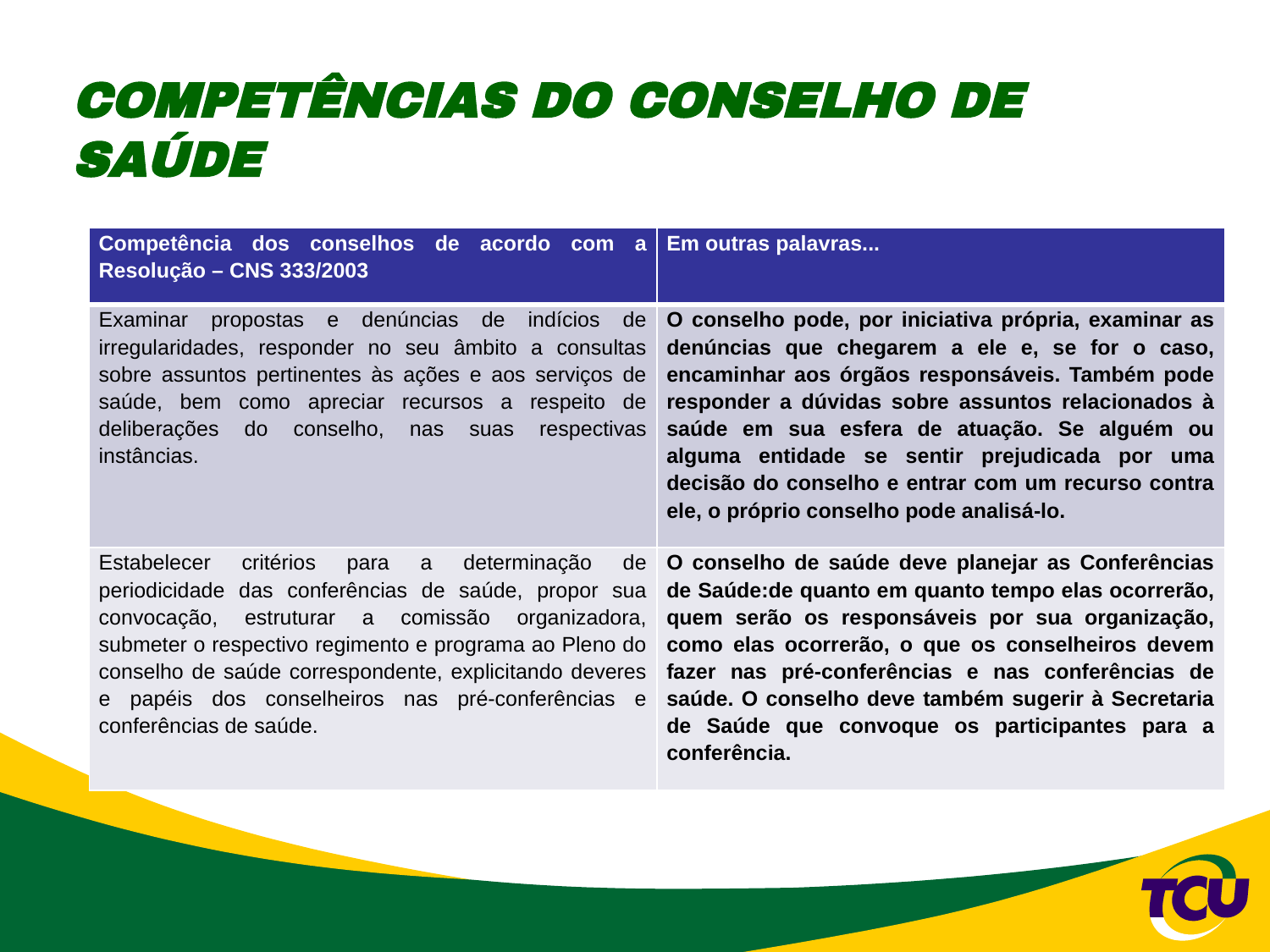

# COMPETÊNCIAS DO CONSELHO DE SAÚDE
| Competência dos conselhos de acordo com a Resolução – CNS 333/2003 | Em outras palavras... |
| --- | --- |
| Examinar propostas e denúncias de indícios de irregularidades, responder no seu âmbito a consultas sobre assuntos pertinentes às ações e aos serviços de saúde, bem como apreciar recursos a respeito de deliberações do conselho, nas suas respectivas instâncias. | O conselho pode, por iniciativa própria, examinar as denúncias que chegarem a ele e, se for o caso, encaminhar aos órgãos responsáveis. Também pode responder a dúvidas sobre assuntos relacionados à saúde em sua esfera de atuação. Se alguém ou alguma entidade se sentir prejudicada por uma decisão do conselho e entrar com um recurso contra ele, o próprio conselho pode analisá-lo. |
| Estabelecer critérios para a determinação de periodicidade das conferências de saúde, propor sua convocação, estruturar a comissão organizadora, submeter o respectivo regimento e programa ao Pleno do conselho de saúde correspondente, explicitando deveres e papéis dos conselheiros nas pré-conferências e conferências de saúde. | O conselho de saúde deve planejar as Conferências de Saúde:de quanto em quanto tempo elas ocorrerão, quem serão os responsáveis por sua organização, como elas ocorrerão, o que os conselheiros devem fazer nas pré-conferências e nas conferências de saúde. O conselho deve também sugerir à Secretaria de Saúde que convoque os participantes para a conferência. |